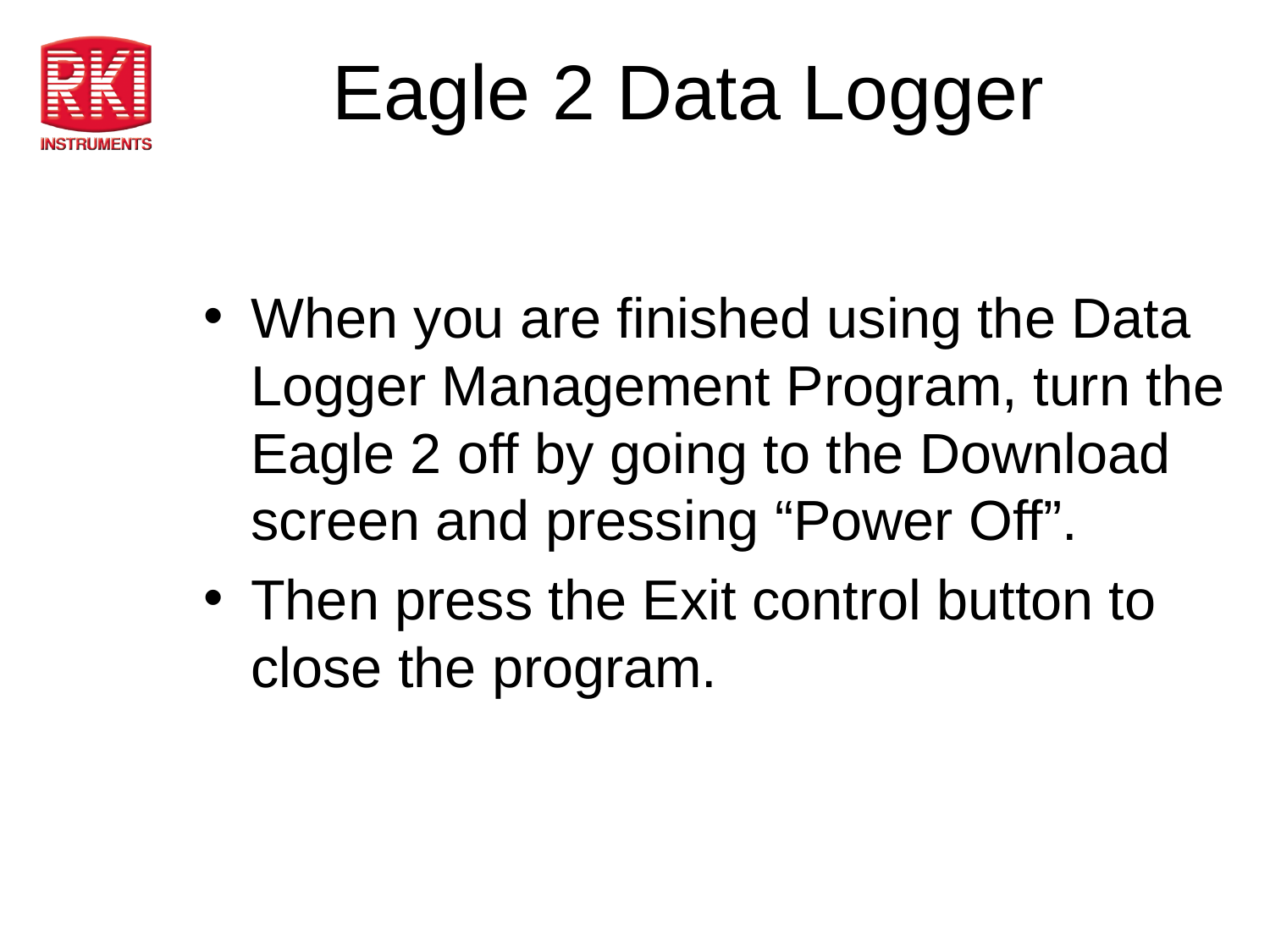

# Eagle 2 Data Logger
When you are finished using the Data Logger Management Program, turn the Eagle 2 off by going to the Download screen and pressing “Power Off”.
Then press the Exit control button to close the program.